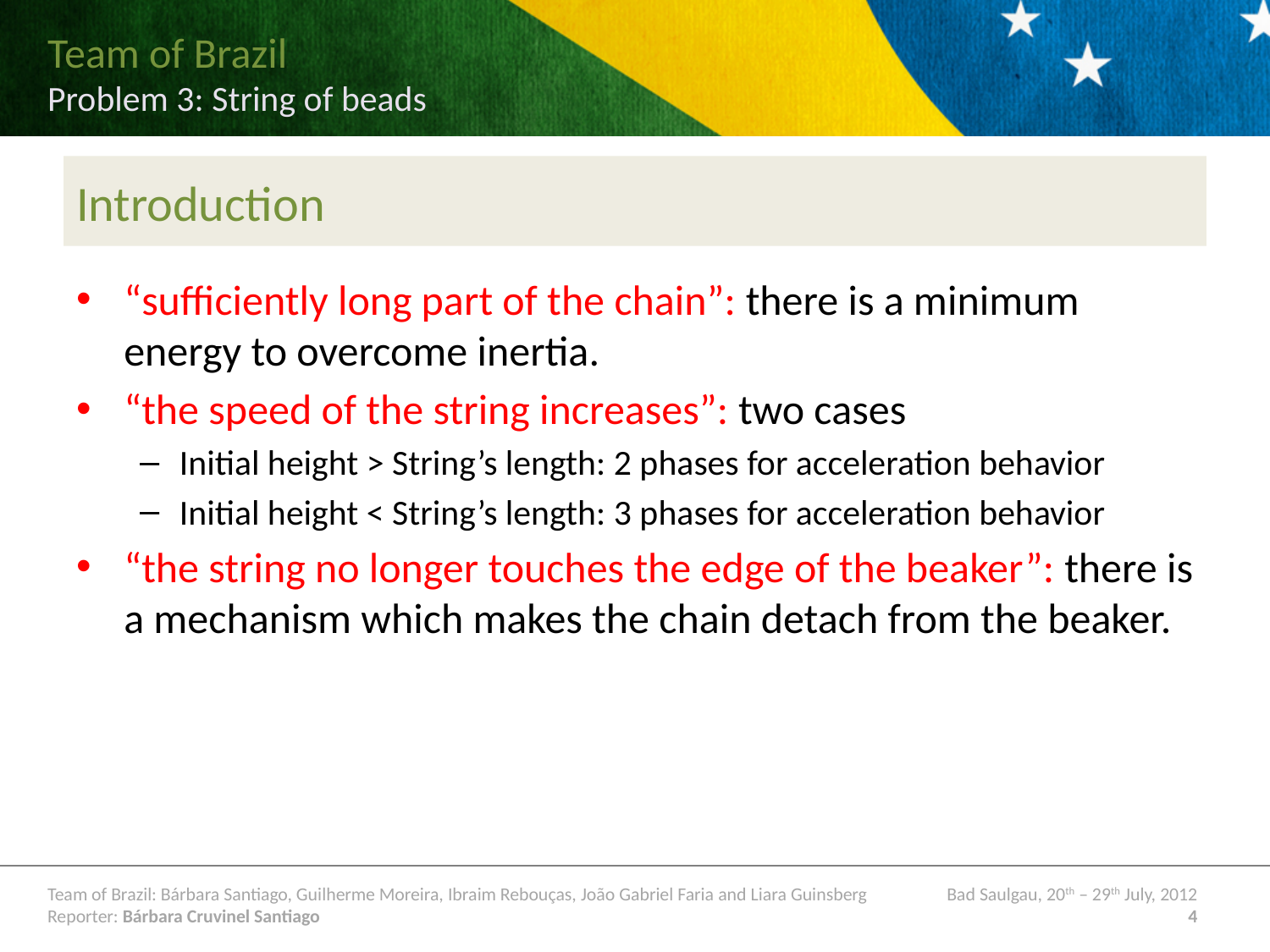

# Introduction
“sufficiently long part of the chain”: there is a minimum energy to overcome inertia.
“the speed of the string increases”: two cases
Initial height > String’s length: 2 phases for acceleration behavior
Initial height < String’s length: 3 phases for acceleration behavior
“the string no longer touches the edge of the beaker”: there is a mechanism which makes the chain detach from the beaker.